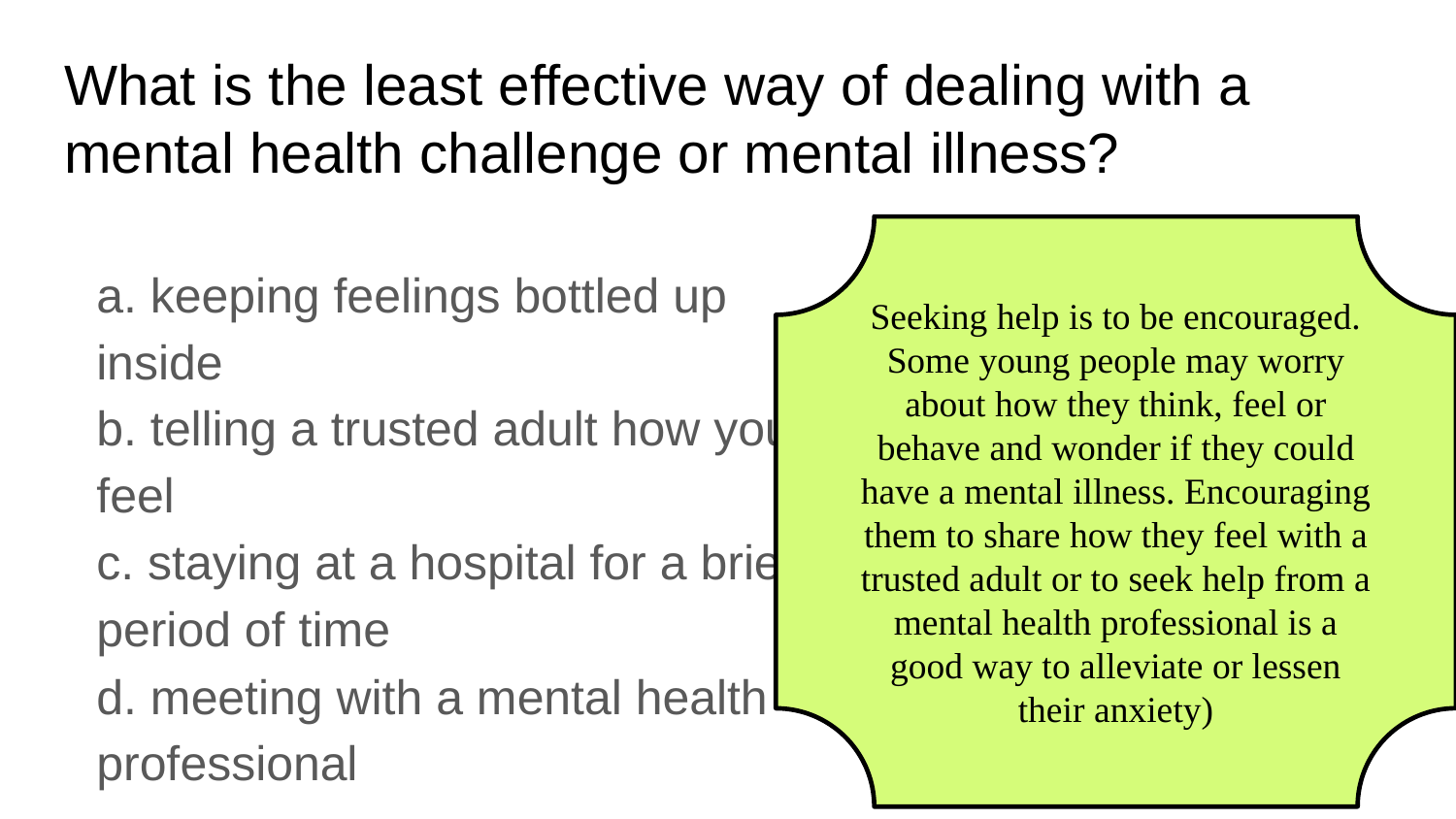

# What is the least effective way of dealing with a mental health challenge or mental illness?
Seeking help is to be encouraged. Some young people may worry about how they think, feel or behave and wonder if they could have a mental illness. Encouraging them to share how they feel with a trusted adult or to seek help from a mental health professional is a good way to alleviate or lessen their anxiety)
a. keeping feelings bottled up inside
b. telling a trusted adult how you feel
c. staying at a hospital for a brief period of time
d. meeting with a mental health professional